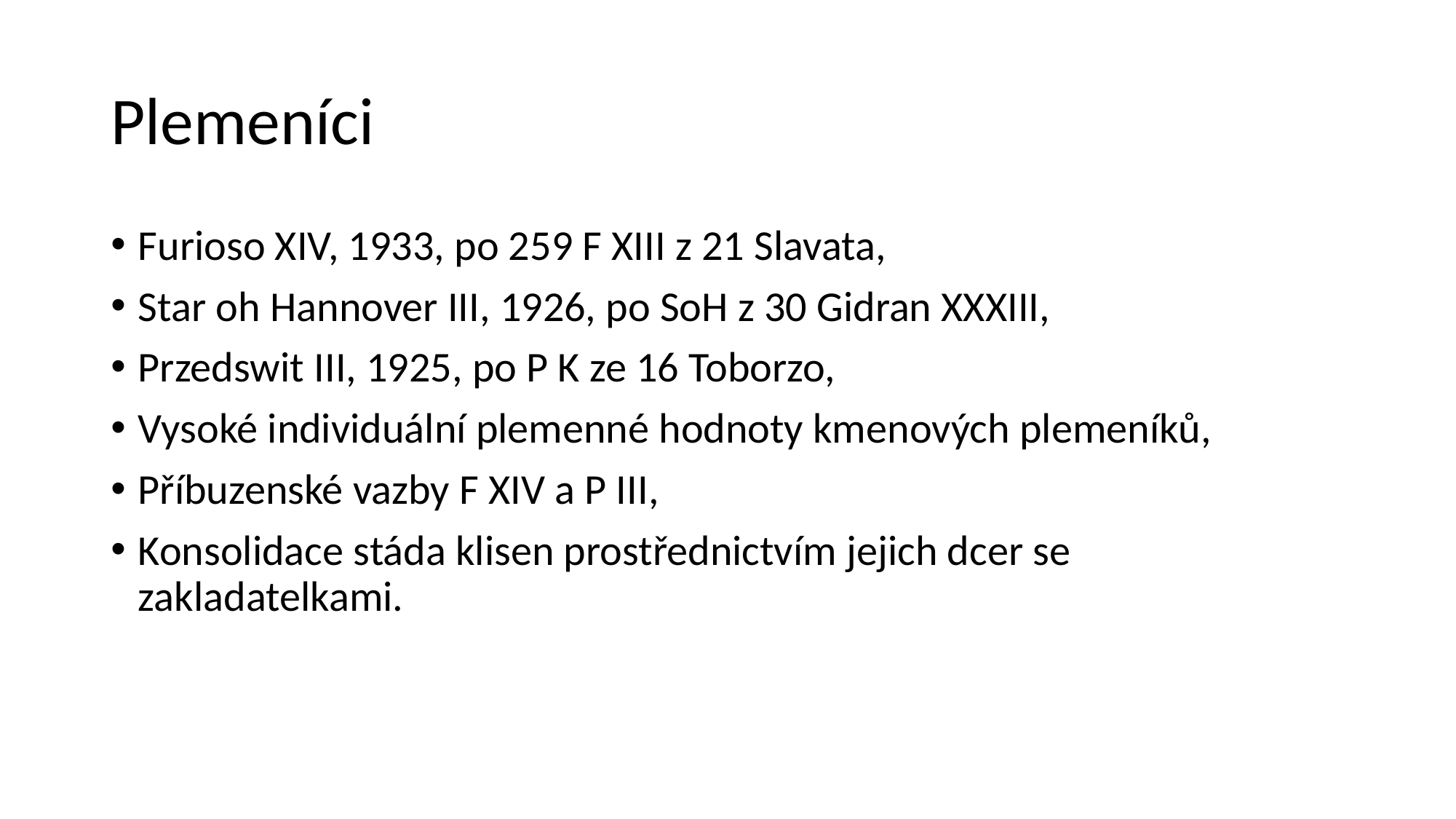

# Plemeníci
Furioso XIV, 1933, po 259 F XIII z 21 Slavata,
Star oh Hannover III, 1926, po SoH z 30 Gidran XXXIII,
Przedswit III, 1925, po P K ze 16 Toborzo,
Vysoké individuální plemenné hodnoty kmenových plemeníků,
Příbuzenské vazby F XIV a P III,
Konsolidace stáda klisen prostřednictvím jejich dcer se zakladatelkami.